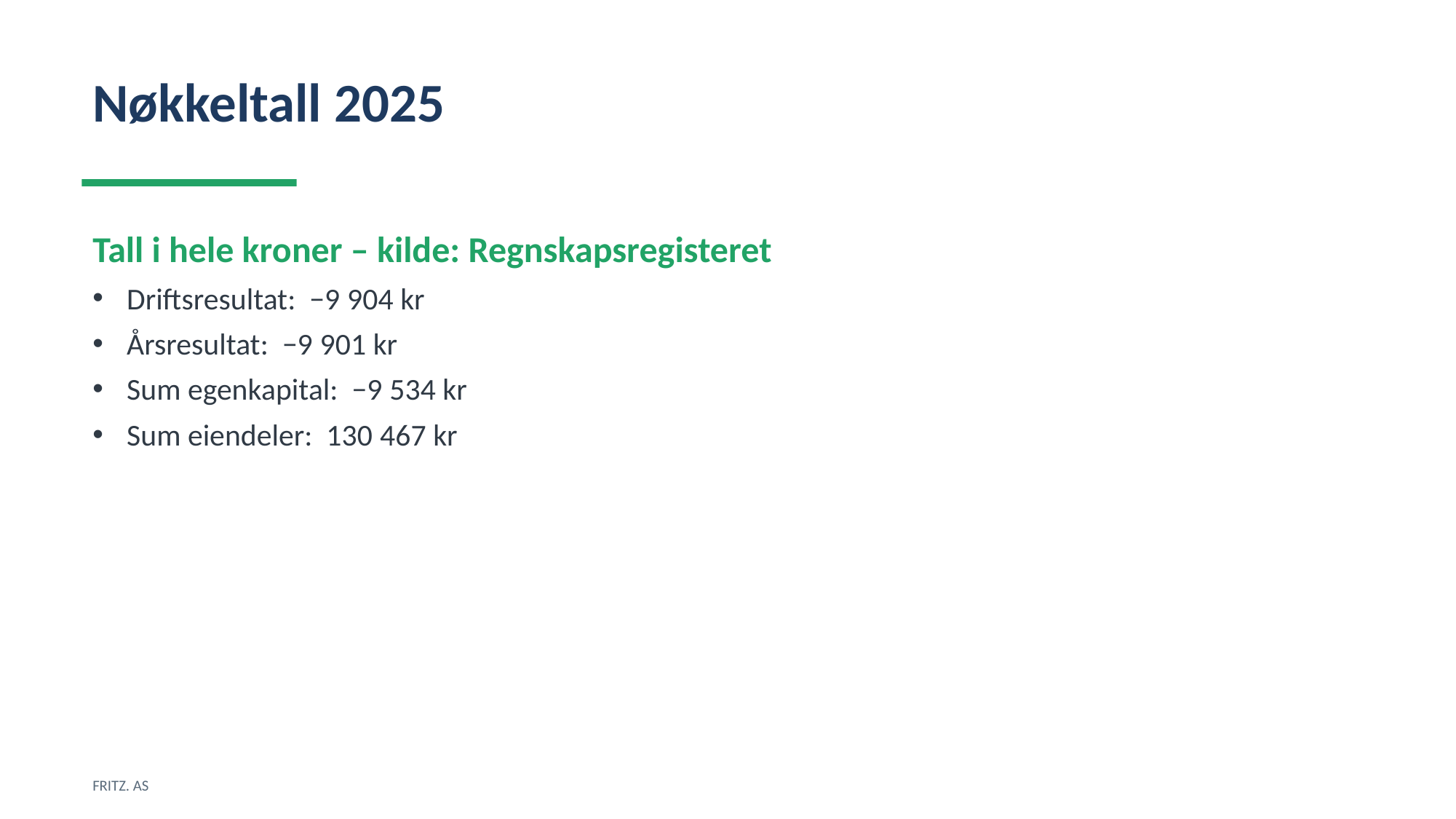

Nøkkeltall 2025

Tall i hele kroner – kilde: Regnskapsregisteret
Driftsresultat:  −9 904 kr
Årsresultat:  −9 901 kr
Sum egenkapital:  −9 534 kr
Sum eiendeler:  130 467 kr
FRITZ. AS